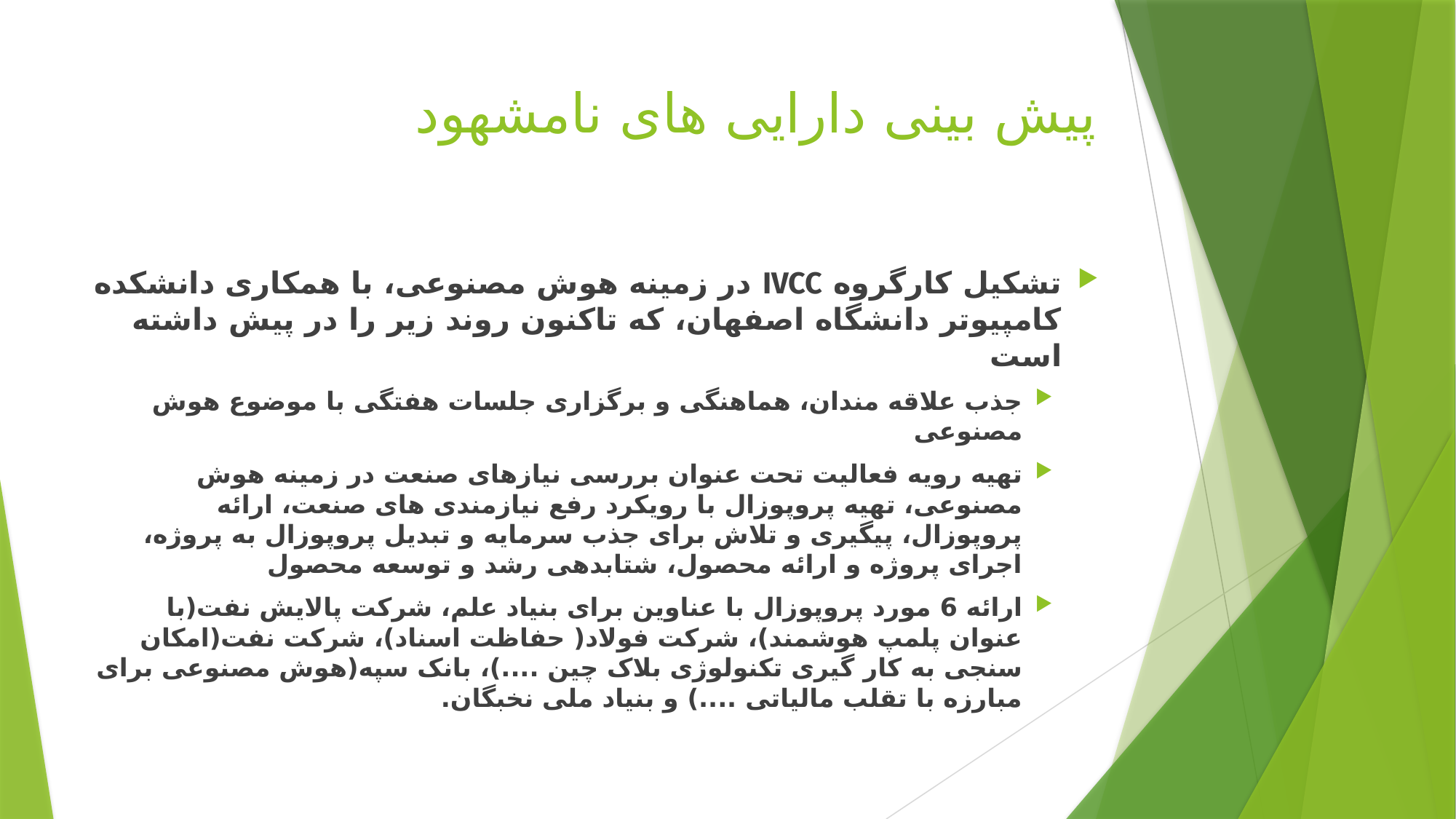

# پیش بینی دارایی های نامشهود
تشکیل کارگروه IVCC در زمینه هوش مصنوعی، با همکاری دانشکده کامپیوتر دانشگاه اصفهان، که تاکنون روند زیر را در پیش داشته است
جذب علاقه مندان، هماهنگی و برگزاری جلسات هفتگی با موضوع هوش مصنوعی
تهیه رویه فعالیت تحت عنوان بررسی نیازهای صنعت در زمینه هوش مصنوعی، تهیه پروپوزال با رویکرد رفع نیازمندی های صنعت، ارائه پروپوزال، پیگیری و تلاش برای جذب سرمایه و تبدیل پروپوزال به پروژه، اجرای پروژه و ارائه محصول، شتابدهی رشد و توسعه محصول
ارائه 6 مورد پروپوزال با عناوین برای بنیاد علم، شرکت پالایش نفت(با عنوان پلمپ هوشمند)، شرکت فولاد( حفاظت اسناد)، شرکت نفت(امکان سنجی به کار گیری تکنولوژی بلاک چین ....)، بانک سپه(هوش مصنوعی برای مبارزه با تقلب مالیاتی ....) و بنیاد ملی نخبگان.